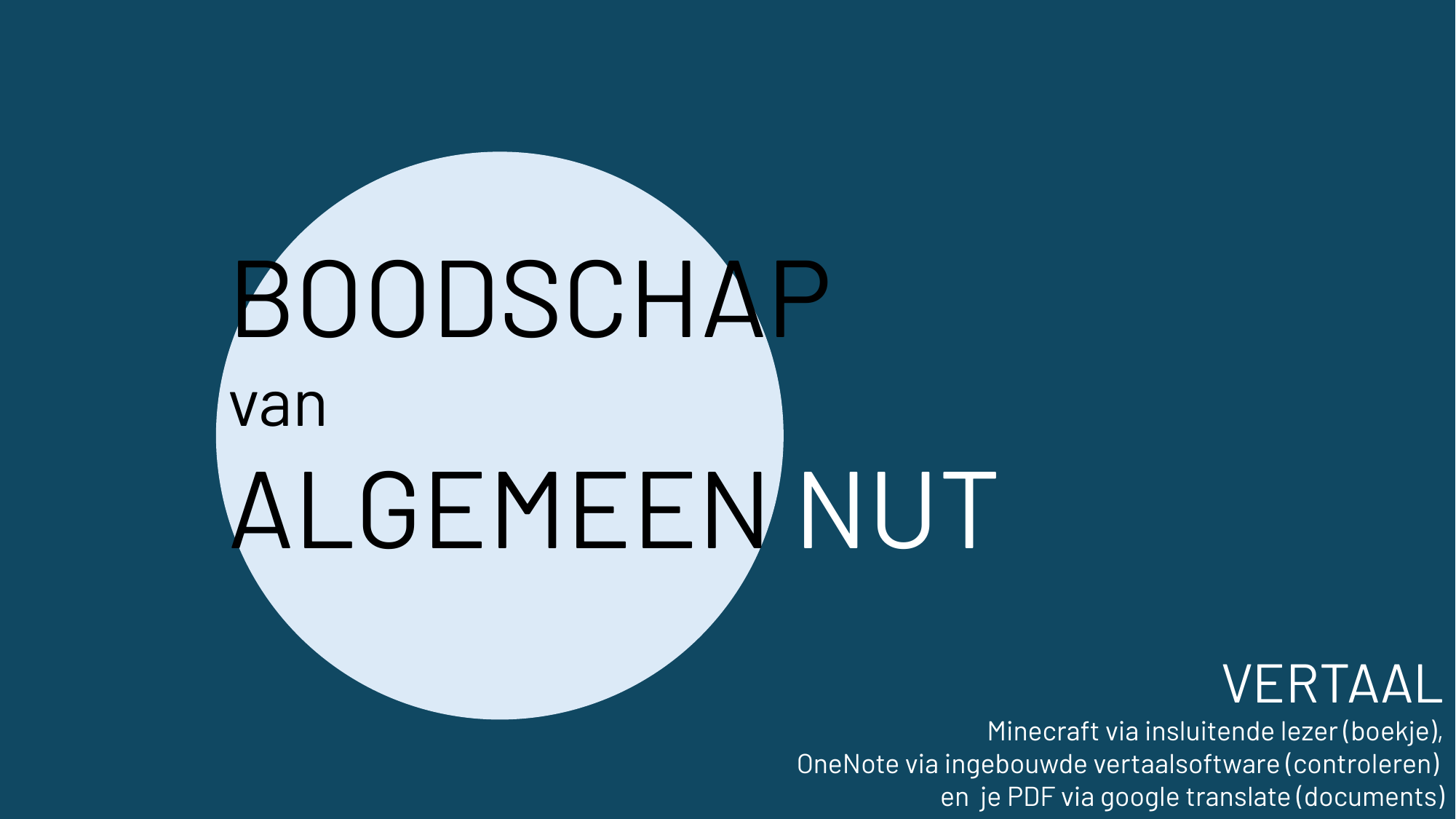

BOODSCHAP
van
ALGEMEEN NUT
VERTAAL
Minecraft via insluitende lezer (boekje),
 OneNote via ingebouwde vertaalsoftware (controleren)
en  je PDF via google translate (documents)